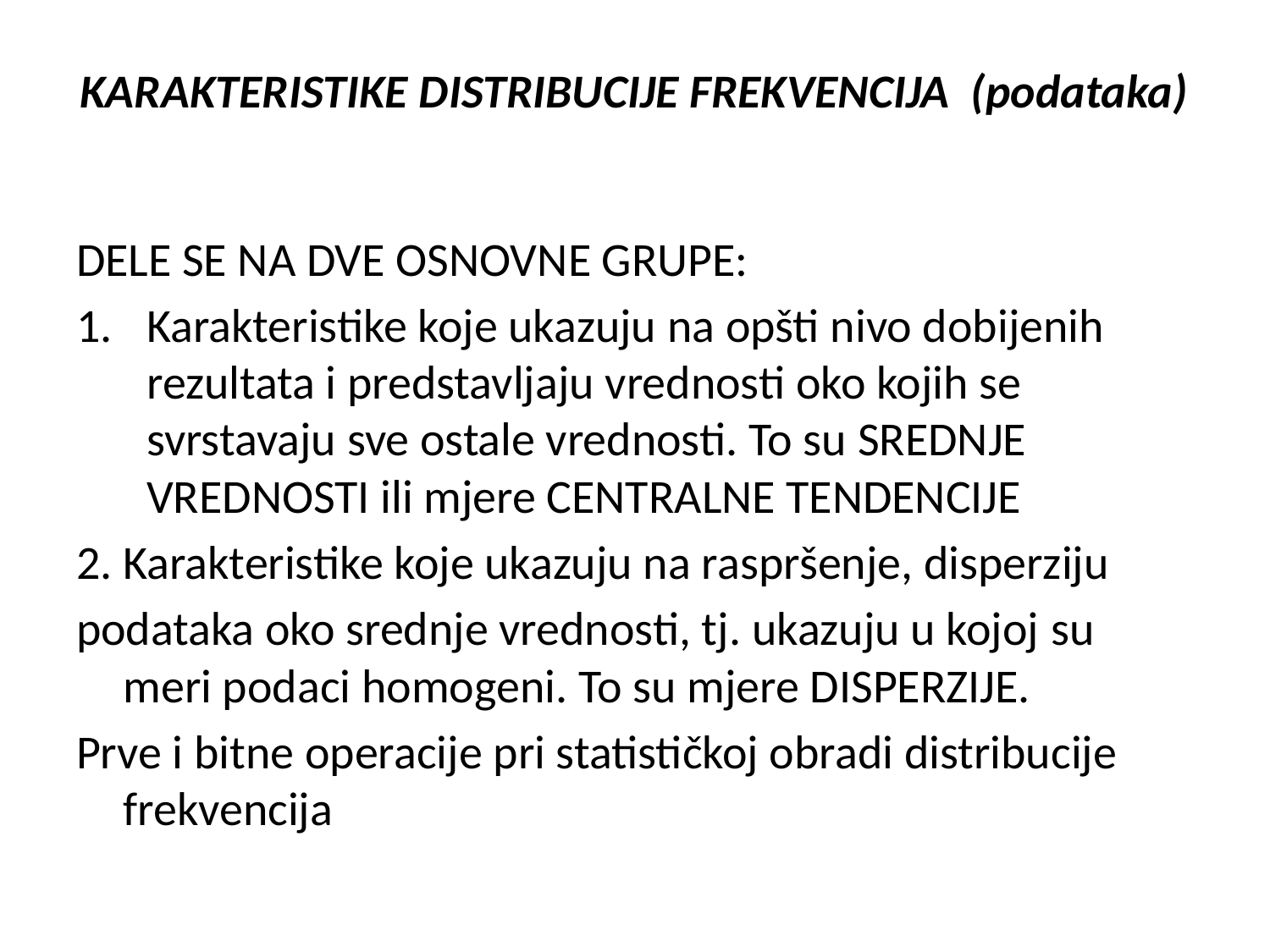

# KARAKTERISTIKE DISTRIBUCIJE FREKVENCIJA  (podataka)
DELE SE NA DVE OSNOVNE GRUPE:
Karakteristike koje ukazuju na opšti nivo dobijenih rezultata i predstavljaju vrednosti oko kojih se svrstavaju sve ostale vrednosti. To su SREDNJE VREDNOSTI ili mjere CENTRALNE TENDENCIJE
2. Karakteristike koje ukazuju na raspršenje, disperziju
podataka oko srednje vrednosti, tj. ukazuju u kojoj su meri podaci homogeni. To su mjere DISPERZIJE.
Prve i bitne operacije pri statističkoj obradi distribucije frekvencija